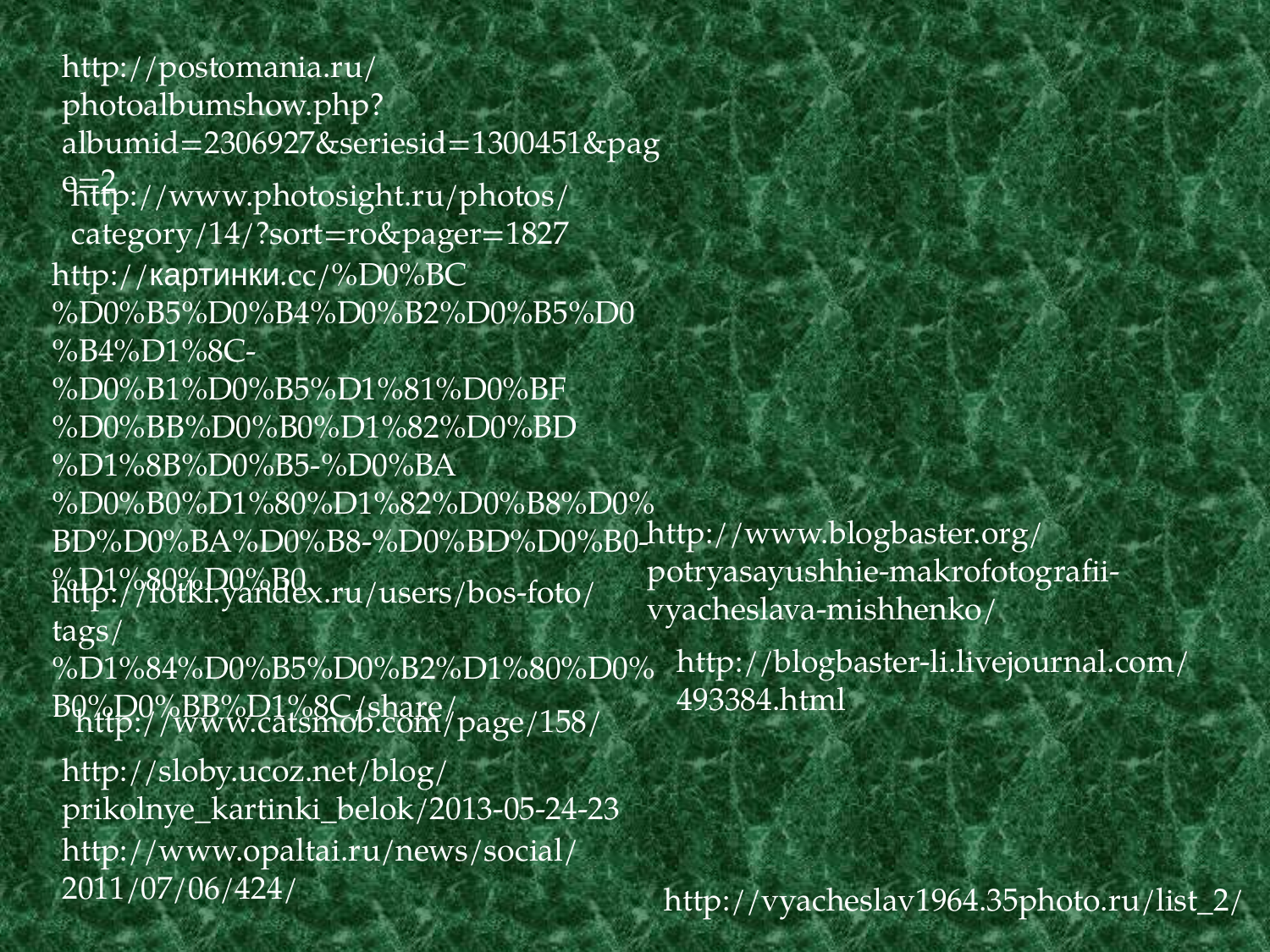

http://postomania.ru/photoalbumshow.php?albumid=2306927&seriesid=1300451&page=2
http://www.photosight.ru/photos/category/14/?sort=ro&pager=1827
http://картинки.cc/%D0%BC%D0%B5%D0%B4%D0%B2%D0%B5%D0%B4%D1%8C-%D0%B1%D0%B5%D1%81%D0%BF%D0%BB%D0%B0%D1%82%D0%BD%D1%8B%D0%B5-%D0%BA%D0%B0%D1%80%D1%82%D0%B8%D0%BD%D0%BA%D0%B8-%D0%BD%D0%B0-%D1%80%D0%B0
http://www.blogbaster.org/potryasayushhie-makrofotografii-vyacheslava-mishhenko/
http://fotki.yandex.ru/users/bos-foto/tags/%D1%84%D0%B5%D0%B2%D1%80%D0%B0%D0%BB%D1%8C/share/
http://blogbaster-li.livejournal.com/493384.html
http://www.catsmob.com/page/158/
http://sloby.ucoz.net/blog/prikolnye_kartinki_belok/2013-05-24-23
http://www.opaltai.ru/news/social/2011/07/06/424/
http://vyacheslav1964.35photo.ru/list_2/